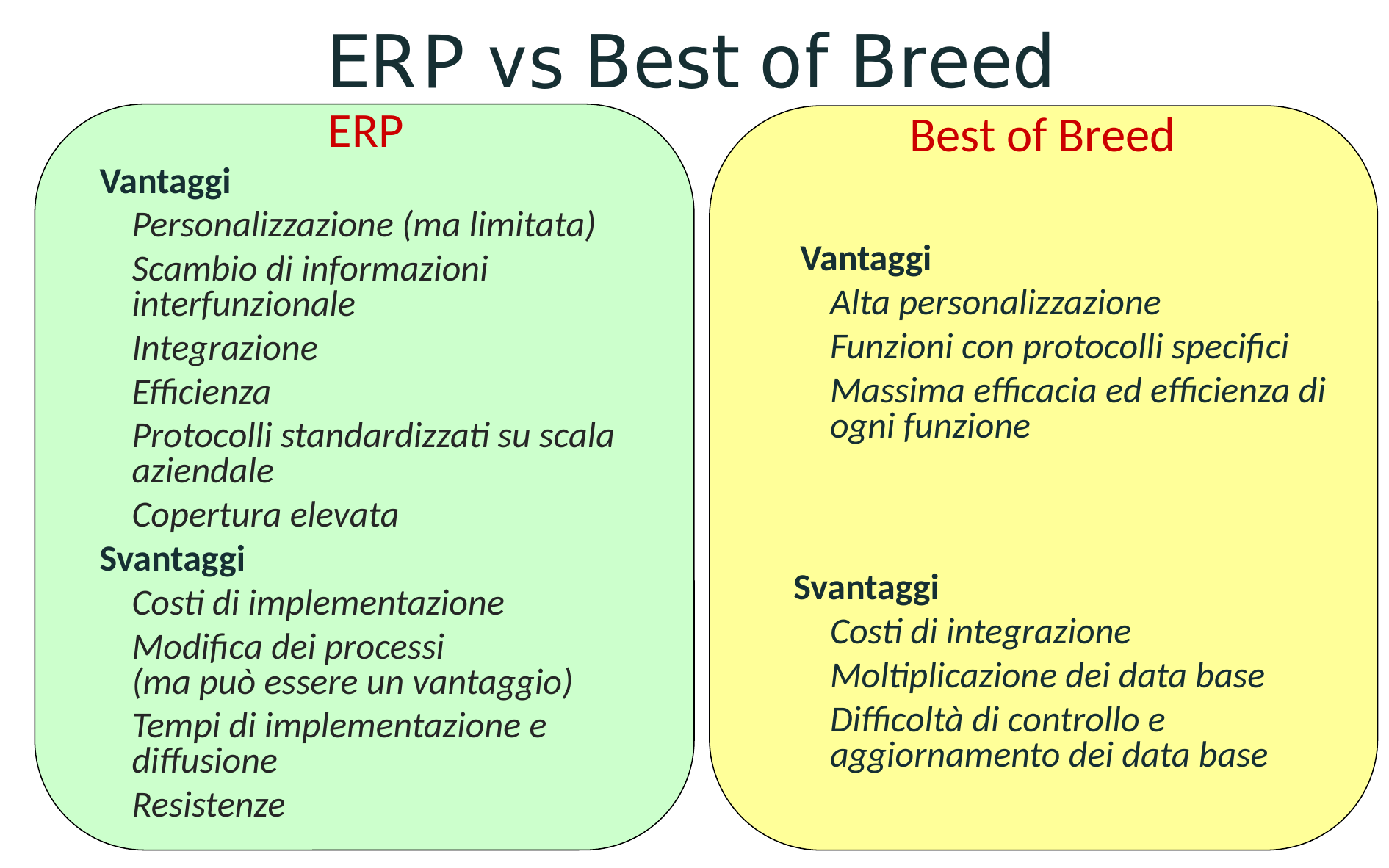

# ERP vs Best of Breed
   Best of Breed

 Vantaggi
Alta personalizzazione
Funzioni con protocolli specifici
Massima efficacia ed efficienza di ogni funzione

Svantaggi
Costi di integrazione
Moltiplicazione dei data base
Difficoltà di controllo e aggiornamento dei data base
ERP
Vantaggi
Personalizzazione (ma limitata)
Scambio di informazioni interfunzionale
Integrazione
Efficienza
Protocolli standardizzati su scala
aziendale
Copertura elevata
Svantaggi
Costi di implementazione
Modifica dei processi
(ma può essere un vantaggio)
Tempi di implementazione e diffusione
Resistenze

31